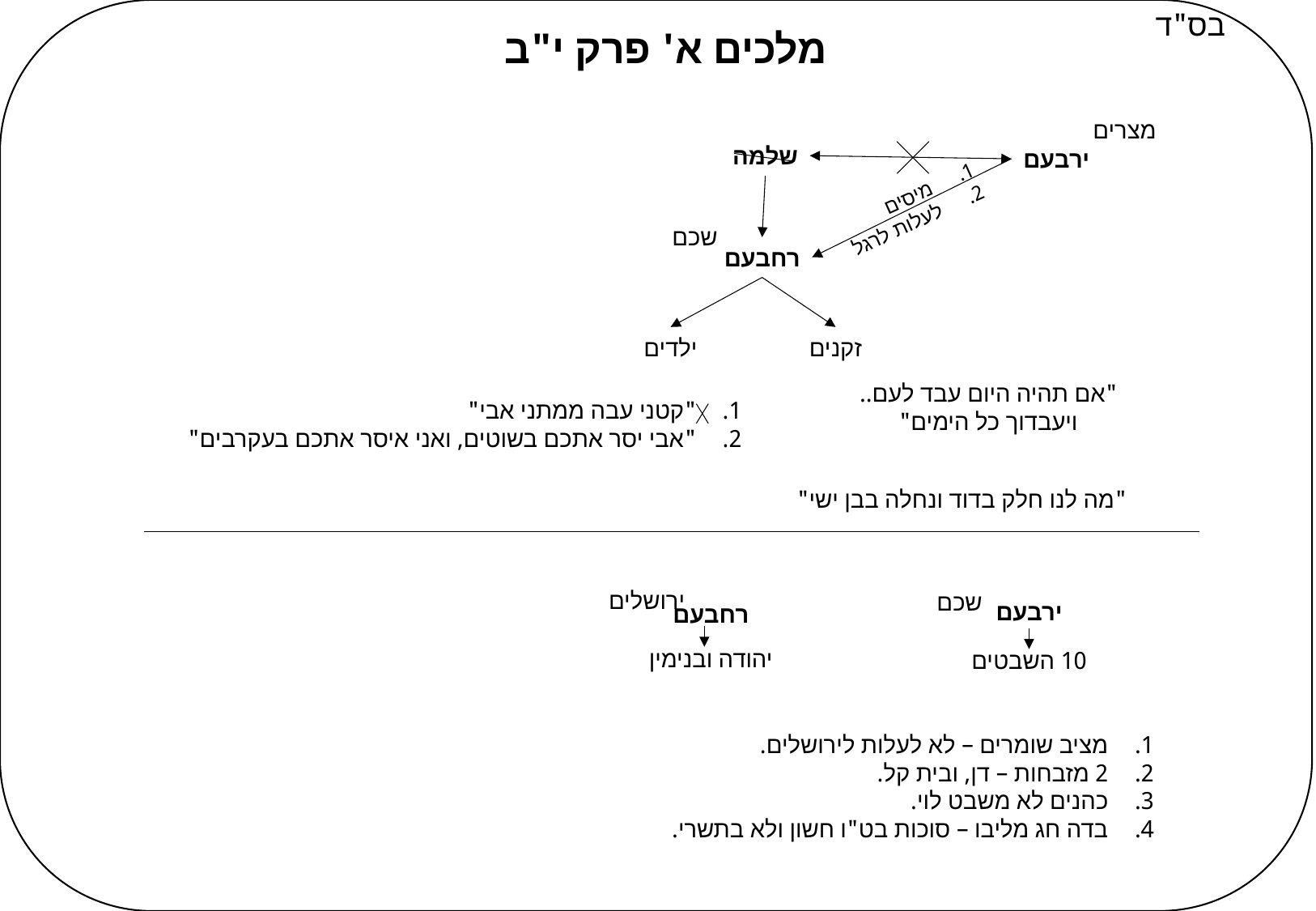

בס"ד
מלכים א' פרק י"ב
מצרים
שלמה
ירבעם
מיסים
לעלות לרגל
שכם
רחבעם
ילדים
זקנים
"אם תהיה היום עבד לעם..
ויעבדוך כל הימים"
"קטני עבה ממתני אבי"
"אבי יסר אתכם בשוטים, ואני איסר אתכם בעקרבים"
"מה לנו חלק בדוד ונחלה בבן ישי"
ירושלים
שכם
ירבעם
רחבעם
יהודה ובנימין
10 השבטים
מציב שומרים – לא לעלות לירושלים.
2 מזבחות – דן, ובית קל.
כהנים לא משבט לוי.
בדה חג מליבו – סוכות בט"ו חשון ולא בתשרי.